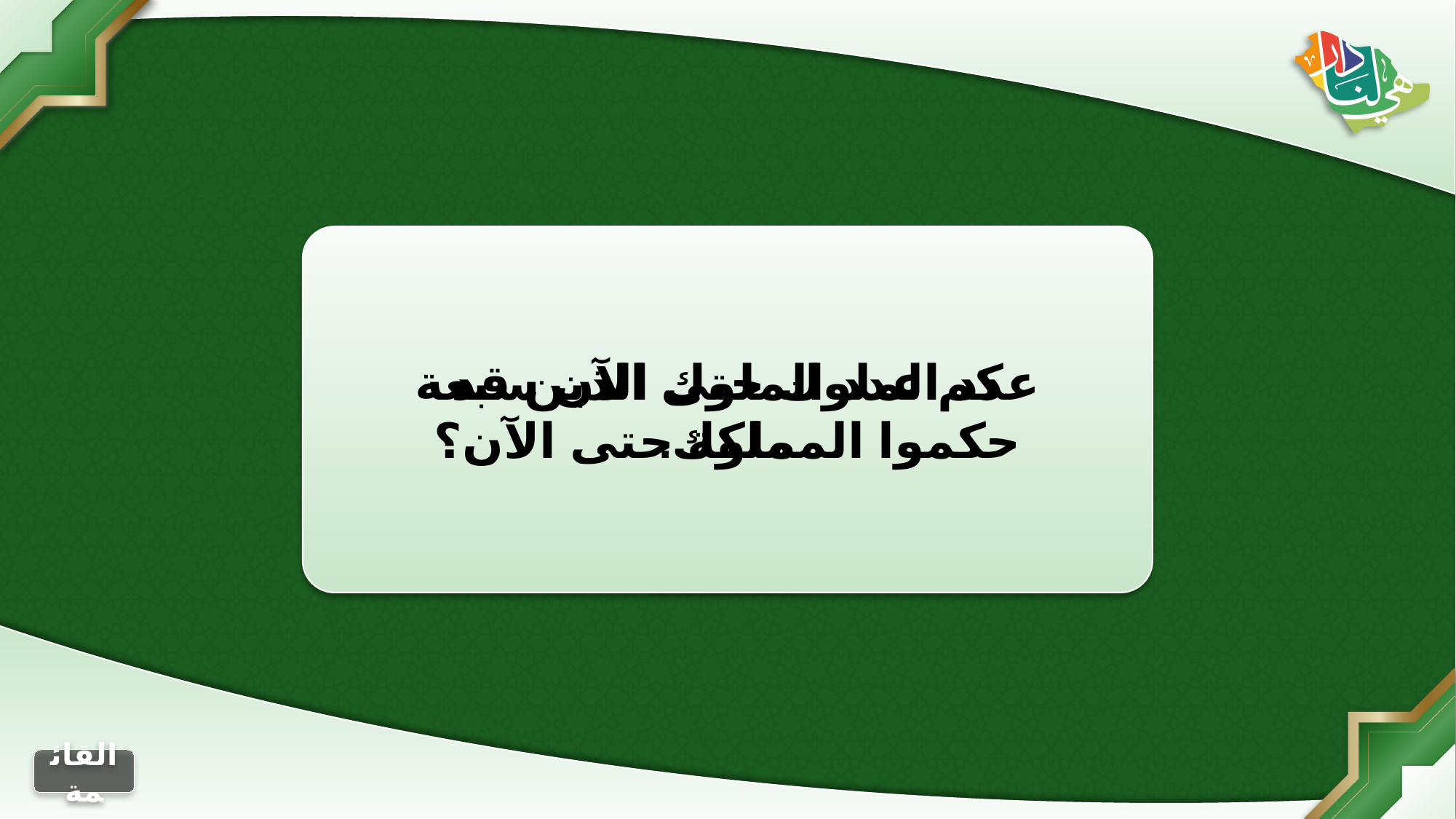

كم عدد الملوك الذين قد حكموا المملكة حتى الآن؟
عدد الملوك حتى الآن سبعة ملوك.
الجواب
التالي